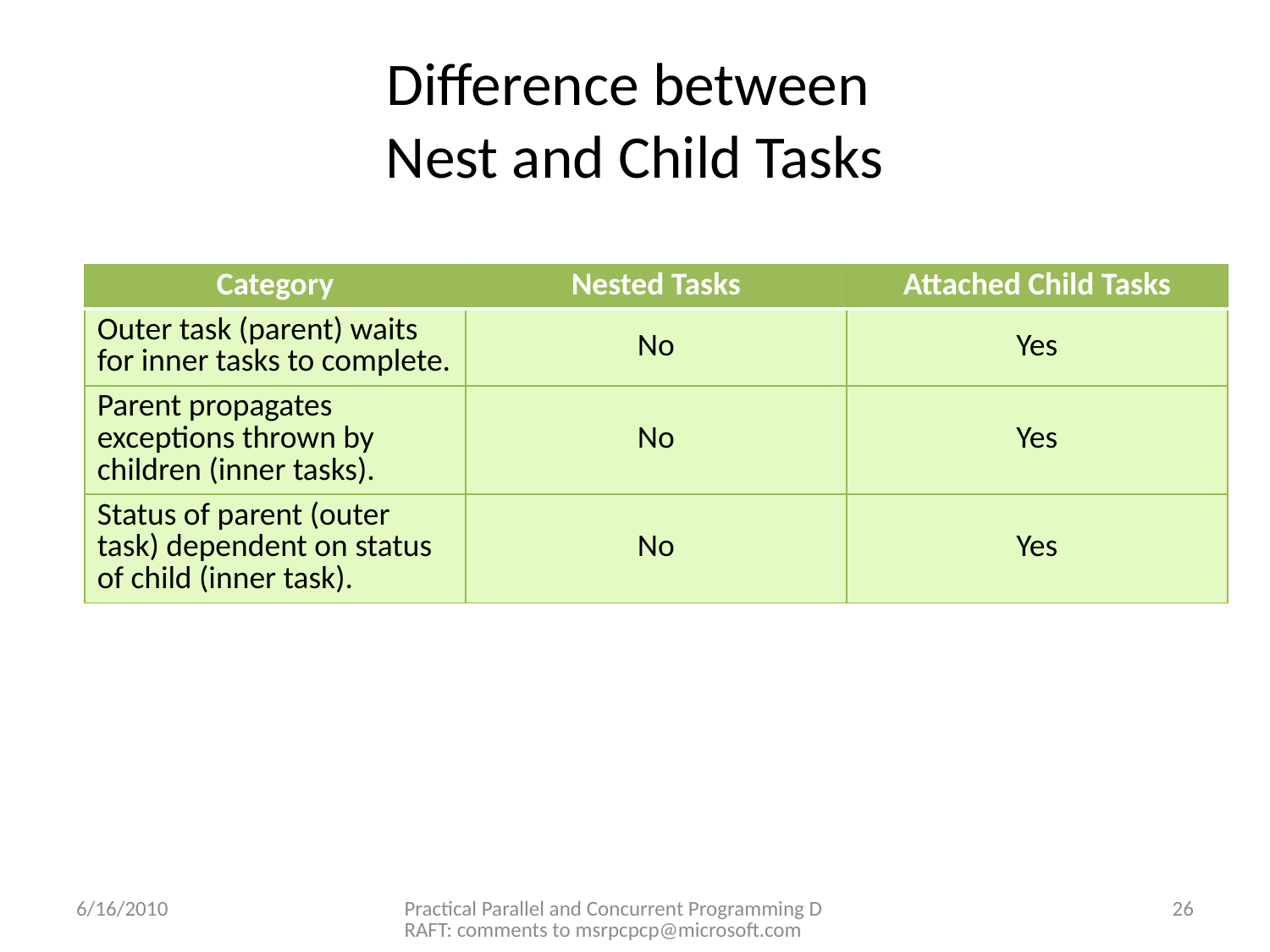

# Difference between Nest and Child Tasks
| Category | Nested Tasks | Attached Child Tasks |
| --- | --- | --- |
| Outer task (parent) waits for inner tasks to complete. | No | Yes |
| Parent propagates exceptions thrown by children (inner tasks). | No | Yes |
| Status of parent (outer task) dependent on status of child (inner task). | No | Yes |
6/16/2010
Practical Parallel and Concurrent Programming DRAFT: comments to msrpcpcp@microsoft.com
26